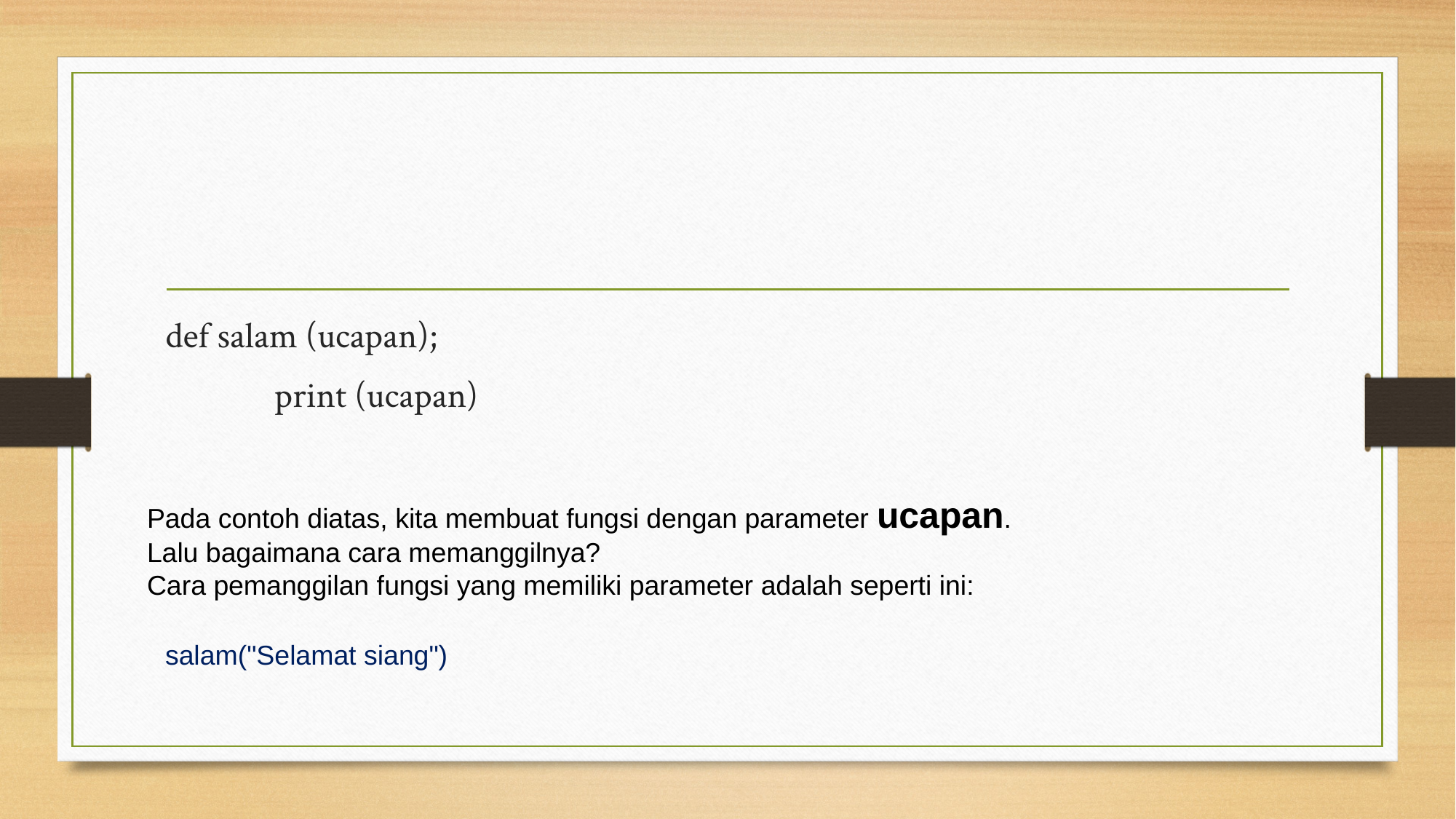

#
def salam (ucapan);
	print (ucapan)
Pada contoh diatas, kita membuat fungsi dengan parameter ucapan.
Lalu bagaimana cara memanggilnya?
Cara pemanggilan fungsi yang memiliki parameter adalah seperti ini:
salam("Selamat siang")